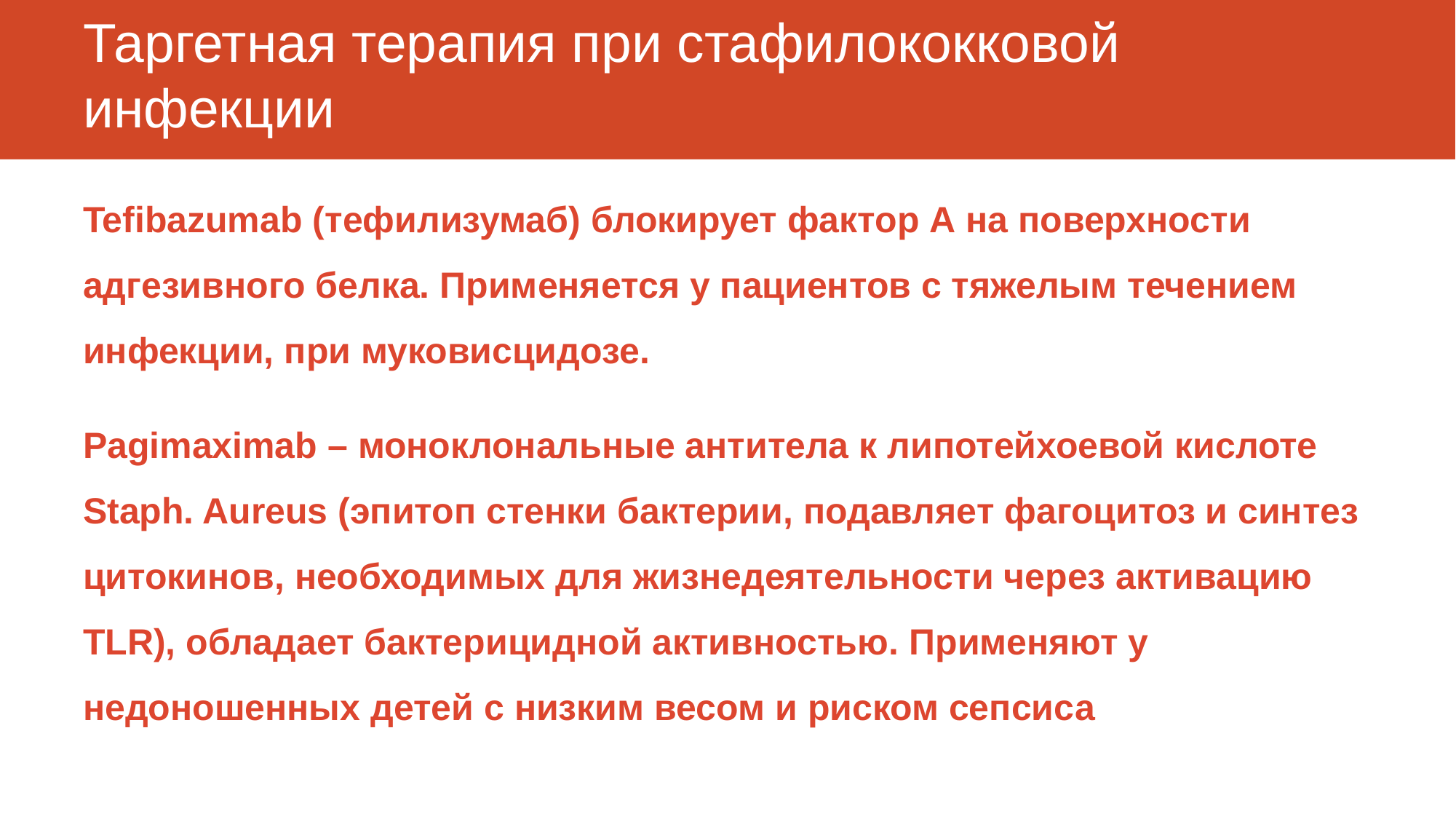

# Таргетная терапия при стафилококковой инфекции
Tefibazumab (тефилизумаб) блокирует фактор А на поверхности адгезивного белка. Применяется у пациентов с тяжелым течением инфекции, при муковисцидозе.
Pagimaximab – моноклональные антитела к липотейхоевой кислоте Staph. Aureus (эпитоп стенки бактерии, подавляет фагоцитоз и синтез цитокинов, необходимых для жизнедеятельности через активацию TLR), обладает бактерицидной активностью. Применяют у недоношенных детей с низким весом и риском сепсиса